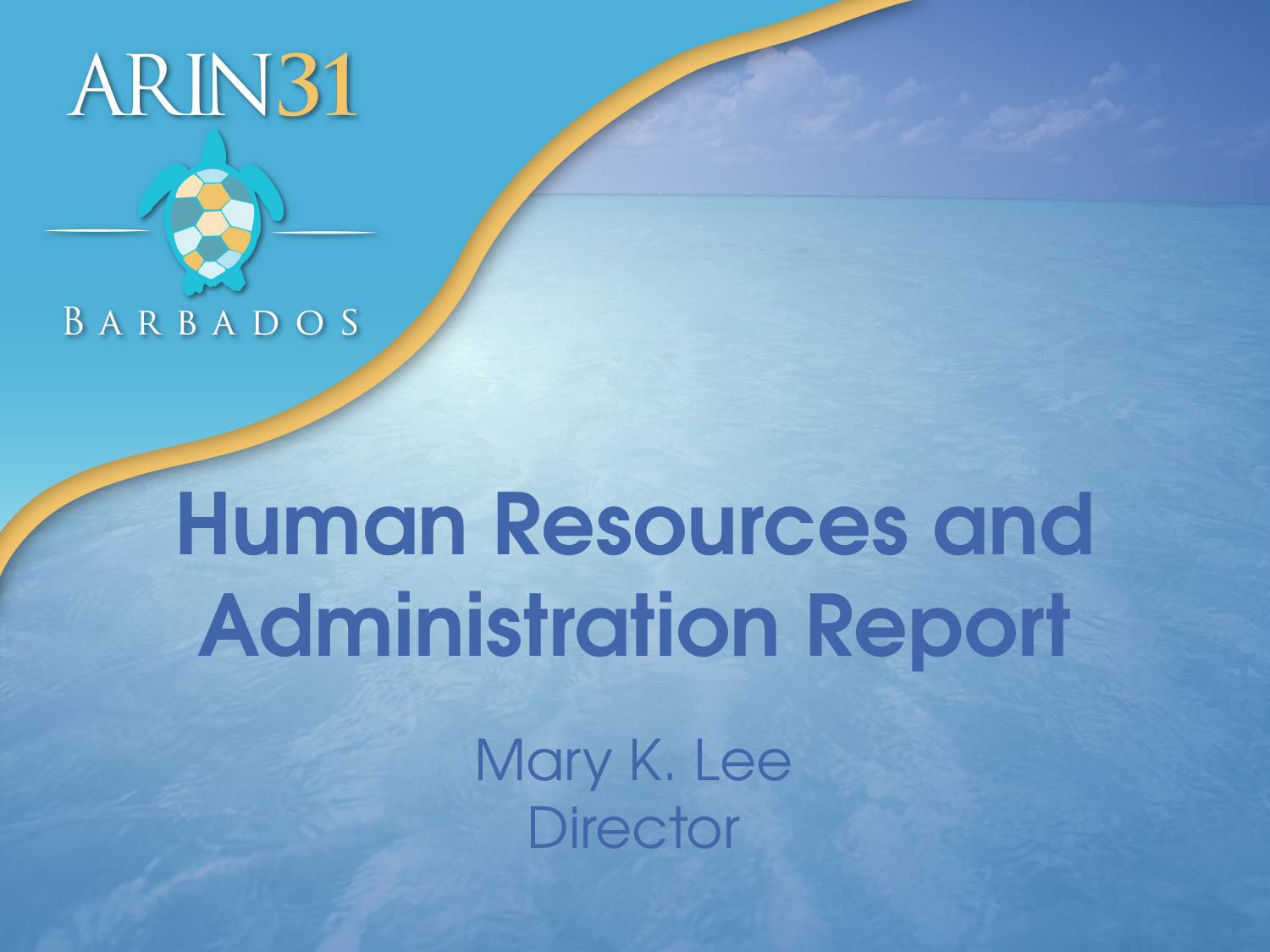

# Human Resources and Administration Report
Mary K. Lee
Director